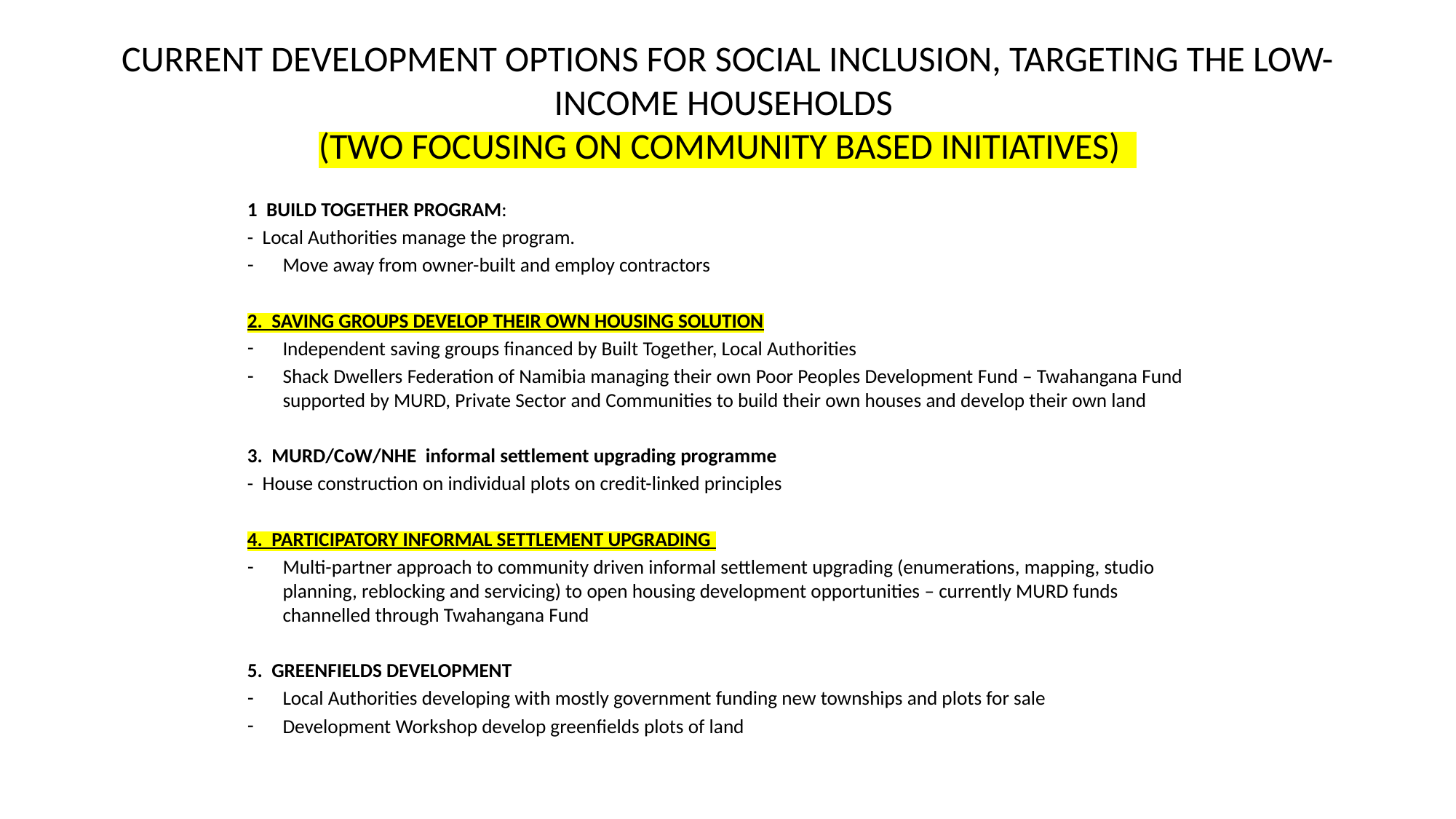

# CURRENT DEVELOPMENT OPTIONS FOR SOCIAL INCLUSION, TARGETING THE LOW-INCOME HOUSEHOLDS (TWO FOCUSING ON COMMUNITY BASED INITIATIVES)
1  BUILD TOGETHER PROGRAM:
-  Local Authorities manage the program.
Move away from owner-built and employ contractors

2.  SAVING GROUPS DEVELOP THEIR OWN HOUSING SOLUTION
Independent saving groups financed by Built Together, Local Authorities
Shack Dwellers Federation of Namibia managing their own Poor Peoples Development Fund – Twahangana Fund supported by MURD, Private Sector and Communities to build their own houses and develop their own land

3.  MURD/CoW/NHE  informal settlement upgrading programme
-  House construction on individual plots on credit-linked principles

4.  PARTICIPATORY INFORMAL SETTLEMENT UPGRADING
Multi-partner approach to community driven informal settlement upgrading (enumerations, mapping, studio planning, reblocking and servicing) to open housing development opportunities – currently MURD funds channelled through Twahangana Fund

5.  GREENFIELDS DEVELOPMENT
Local Authorities developing with mostly government funding new townships and plots for sale
Development Workshop develop greenfields plots of land